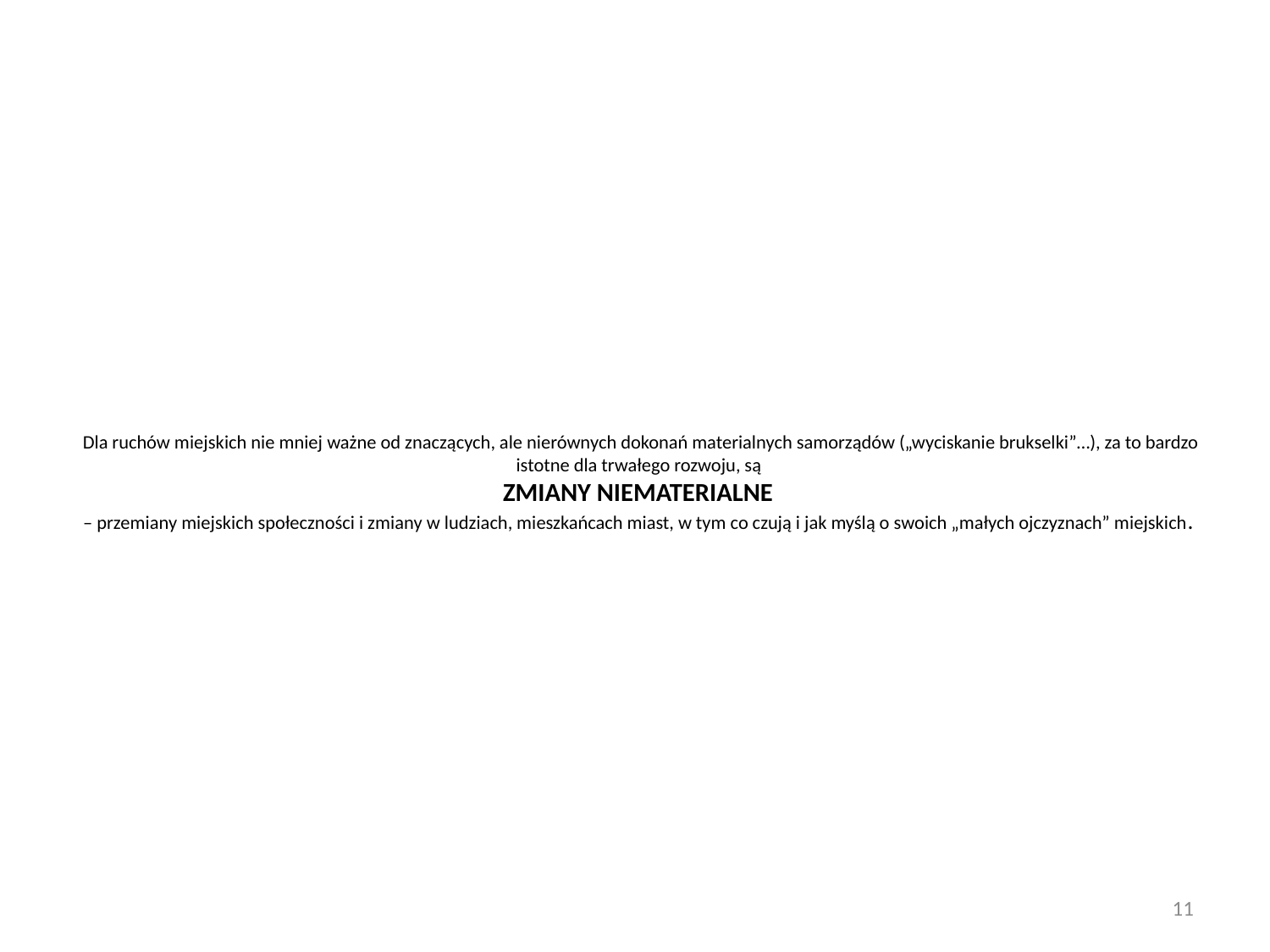

# Dla ruchów miejskich nie mniej ważne od znaczących, ale nierównych dokonań materialnych samorządów („wyciskanie brukselki”…), za to bardzo istotne dla trwałego rozwoju, są ZMIANY NIEMATERIALNE – przemiany miejskich społeczności i zmiany w ludziach, mieszkańcach miast, w tym co czują i jak myślą o swoich „małych ojczyznach” miejskich.

11